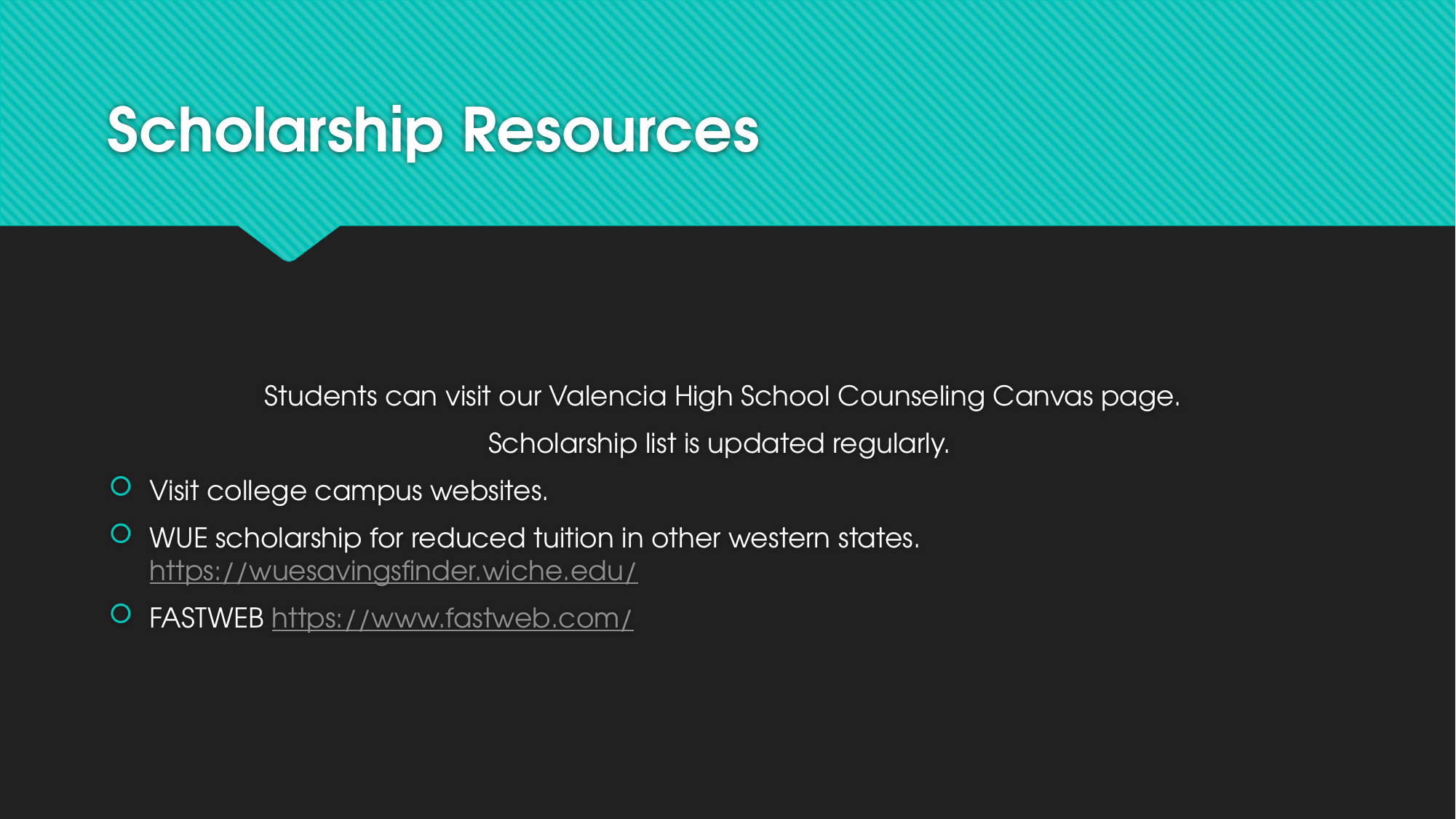

# Scholarship Resources

Students can visit our Valencia High School Counseling Canvas page.
Scholarship list is updated regularly.
Visit college campus websites.
WUE scholarship for reduced tuition in other western states. https://wuesavingsfinder.wiche.edu/
FASTWEB https://www.fastweb.com/